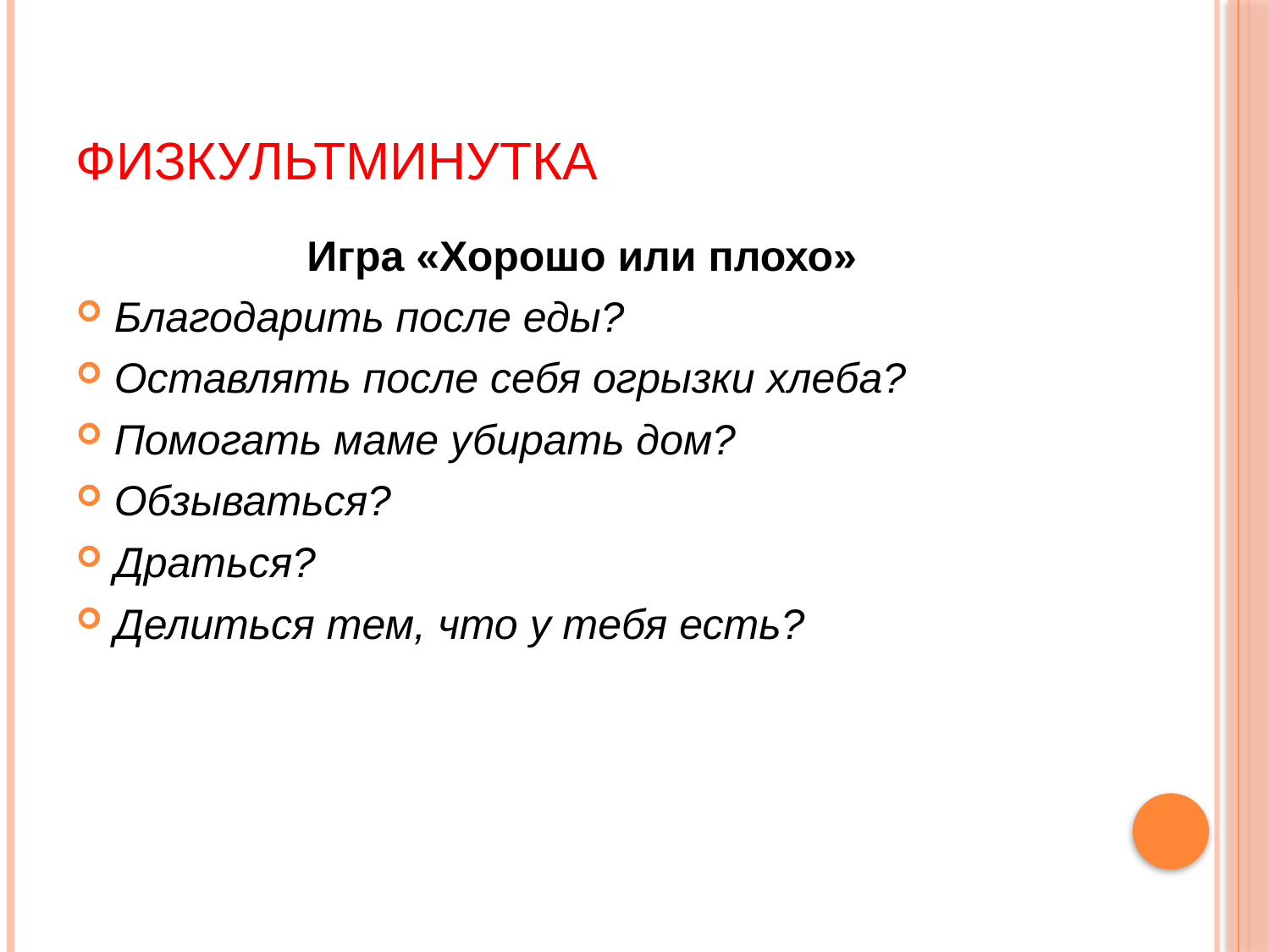

# Физкультминутка
Игра «Хорошо или плохо»
Благодарить после еды?
Оставлять после себя огрызки хлеба?
Помогать маме убирать дом?
Обзываться?
Драться?
Делиться тем, что у тебя есть?